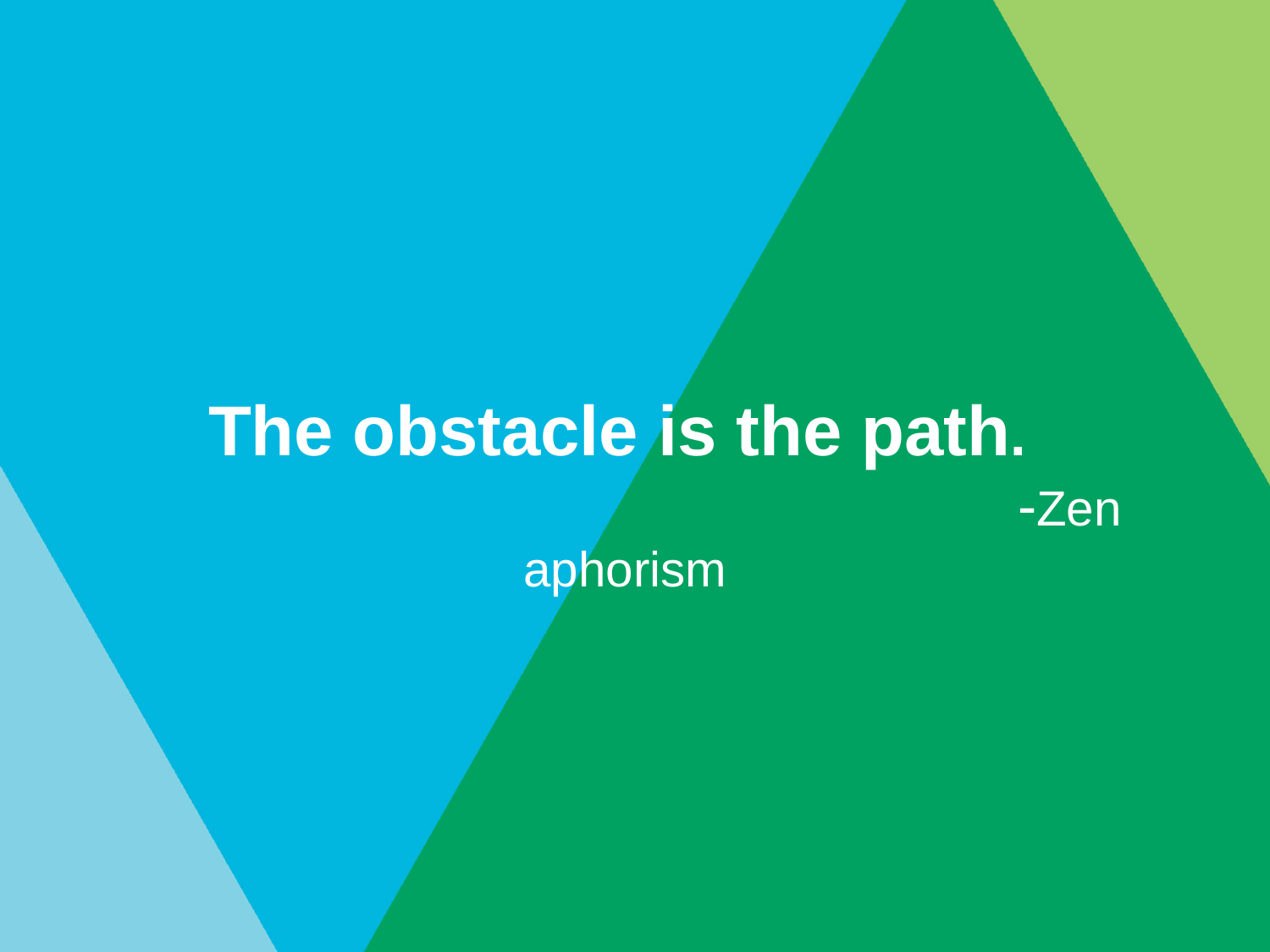

# The obstacle is the path. -Zen aphorism